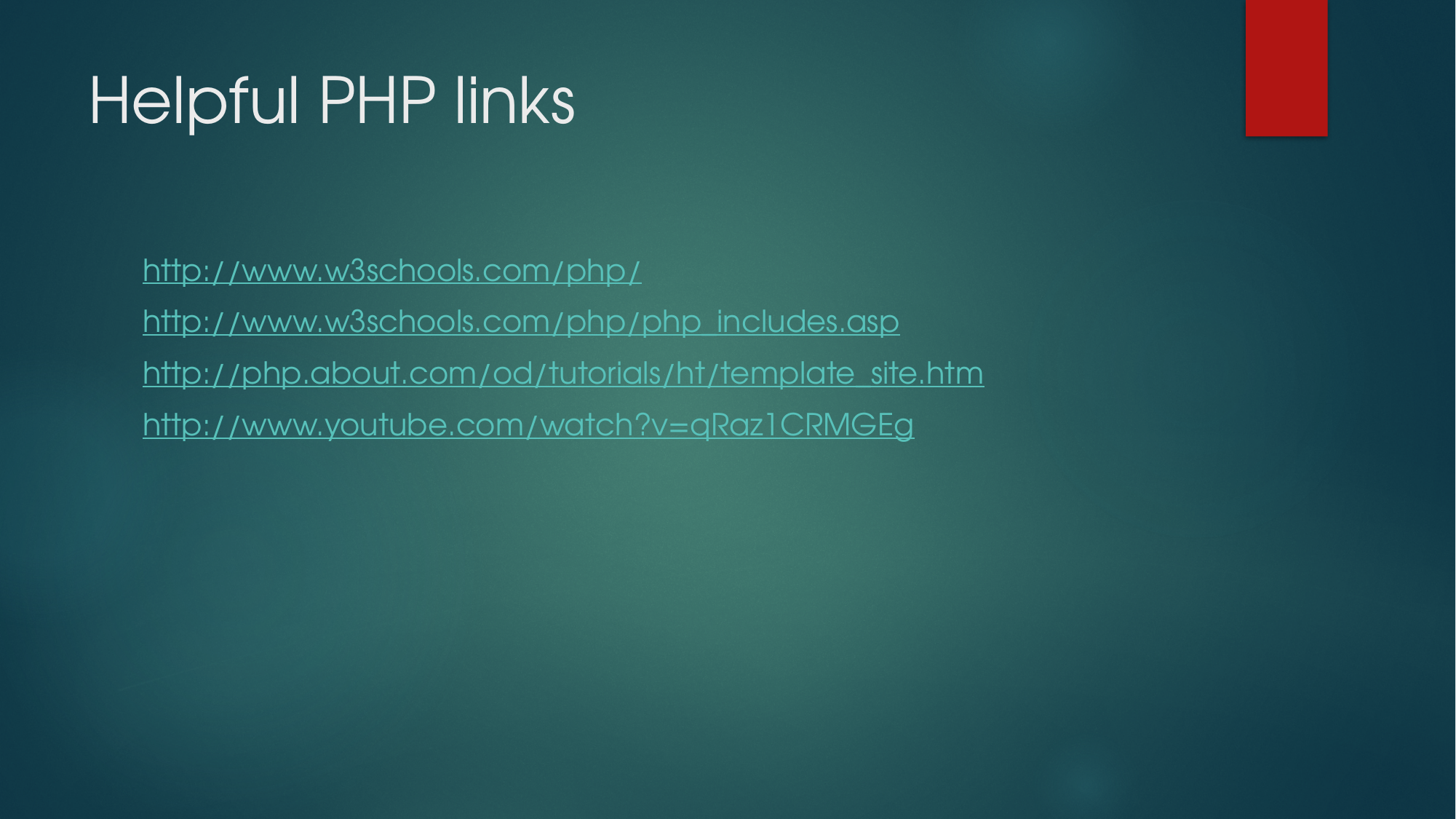

# Helpful PHP links
http://www.w3schools.com/php/
http://www.w3schools.com/php/php_includes.asp
http://php.about.com/od/tutorials/ht/template_site.htm
http://www.youtube.com/watch?v=qRaz1CRMGEg